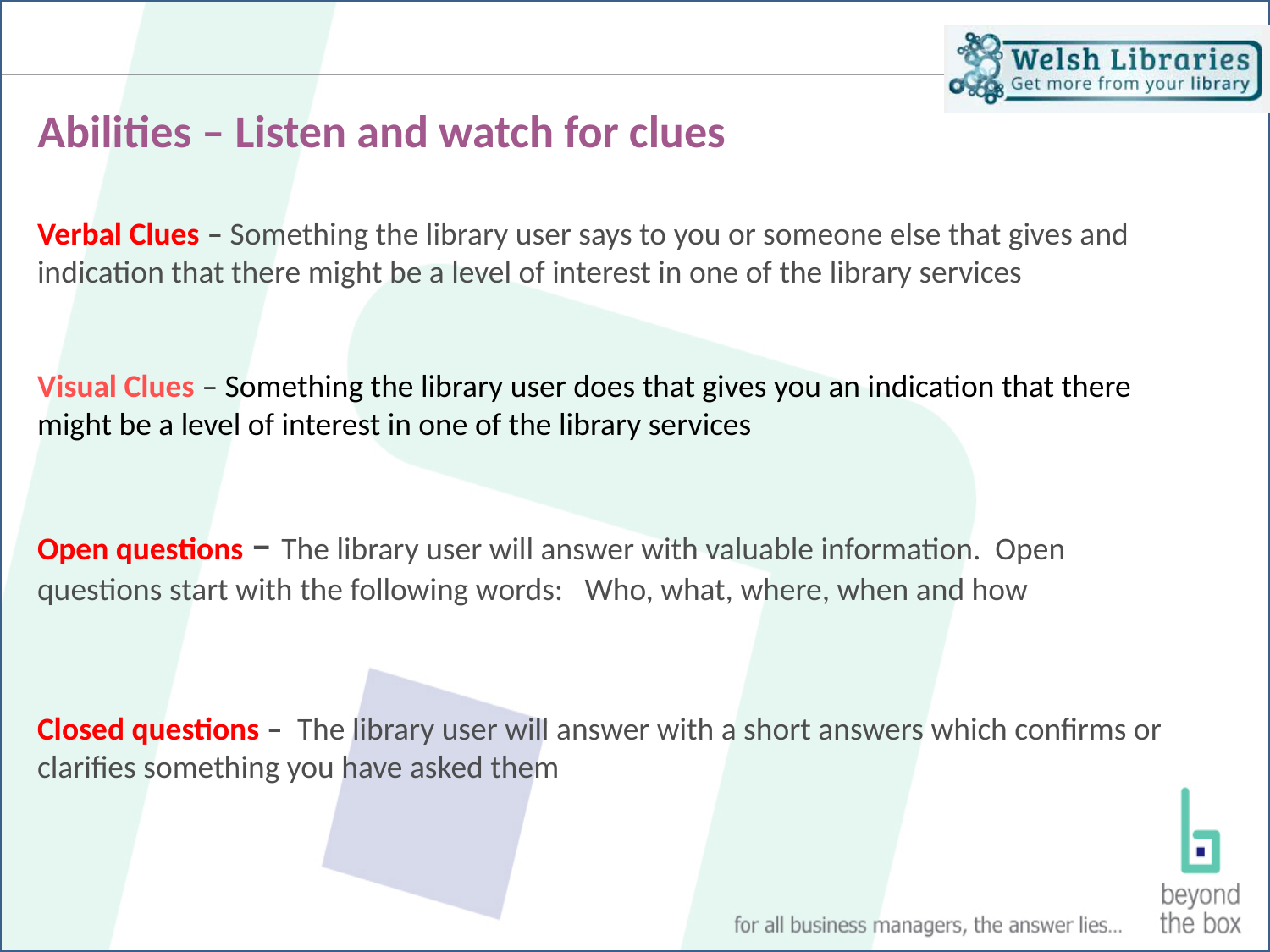

# Abilities – Listen and watch for clues

Verbal Clues – Something the library user says to you or someone else that gives and indication that there might be a level of interest in one of the library services

Visual Clues – Something the library user does that gives you an indication that there might be a level of interest in one of the library services

Open questions – The library user will answer with valuable information.  Open questions start with the following words:   Who, what, where, when and how

Closed questions –  The library user will answer with a short answers which confirms or clarifies something you have asked them